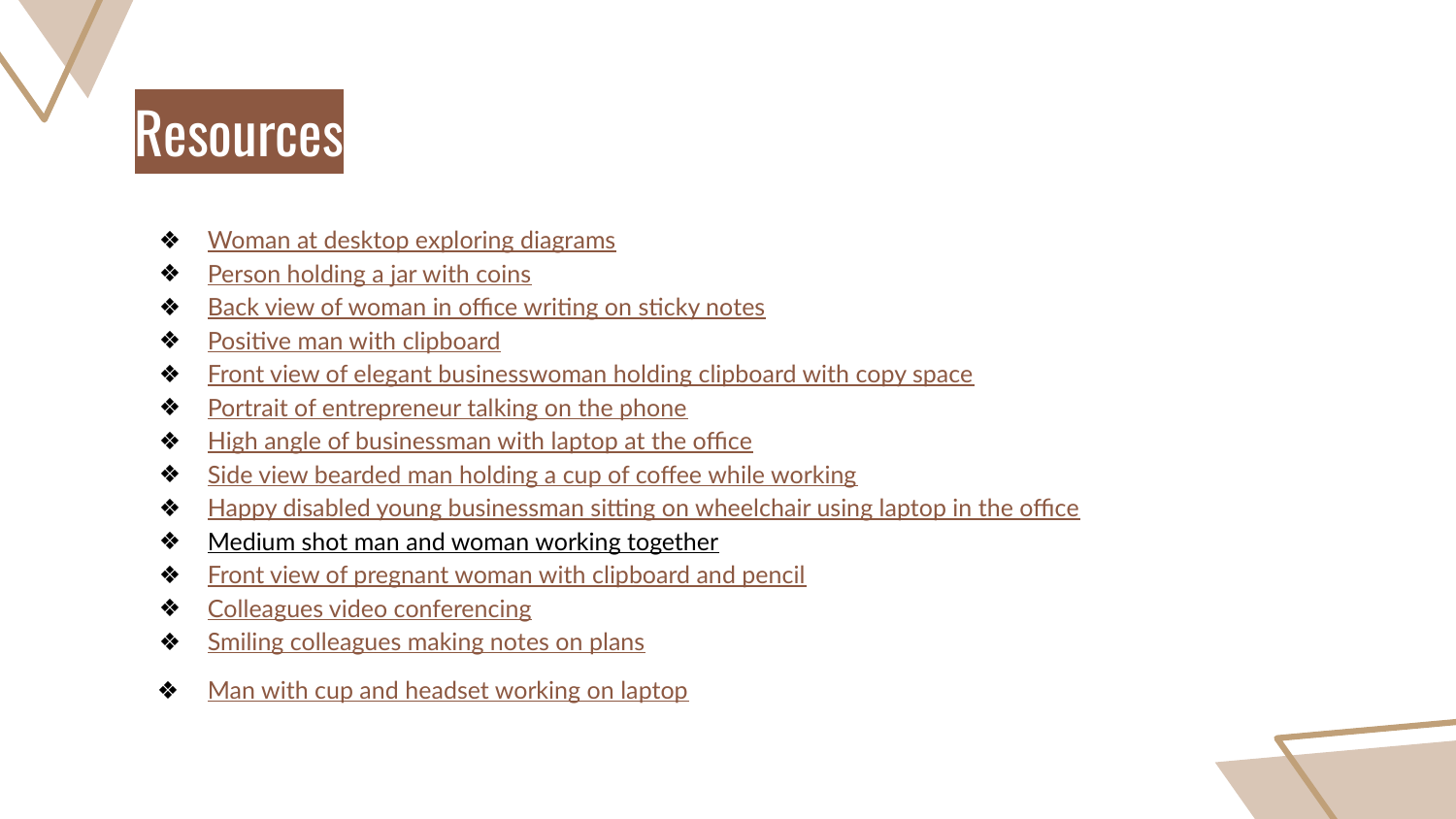

# Resources
Woman at desktop exploring diagrams
Person holding a jar with coins
Back view of woman in office writing on sticky notes
Positive man with clipboard
Front view of elegant businesswoman holding clipboard with copy space
Portrait of entrepreneur talking on the phone
High angle of businessman with laptop at the office
Side view bearded man holding a cup of coffee while working
Happy disabled young businessman sitting on wheelchair using laptop in the office
Medium shot man and woman working together
Front view of pregnant woman with clipboard and pencil
Colleagues video conferencing
Smiling colleagues making notes on plans
Man with cup and headset working on laptop